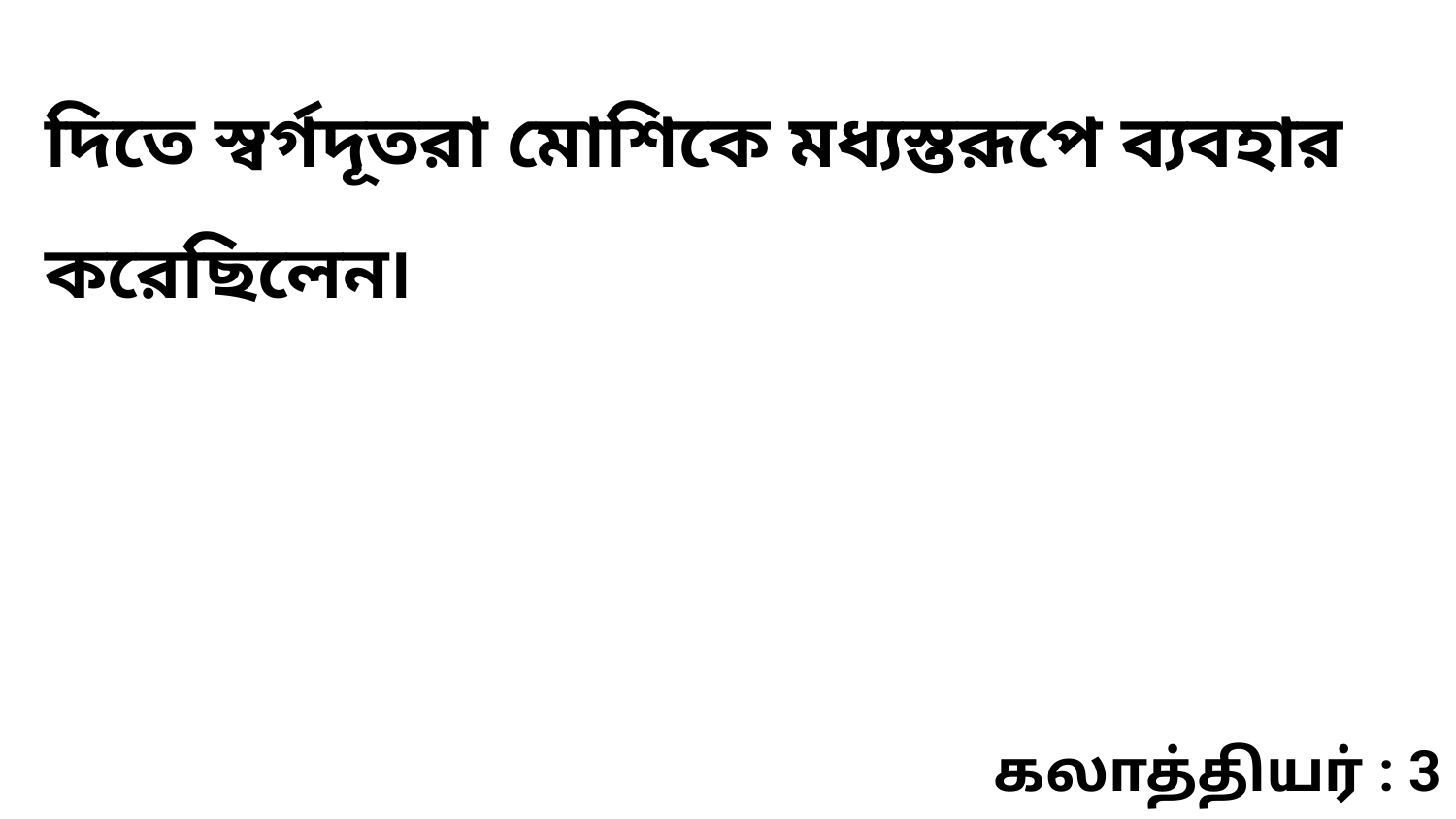

দিতে স্বর্গদূতরা মোশিকে মধ্যস্তরূপে ব্যবহার করেছিলেন৷
கலாத்தியர் : 3